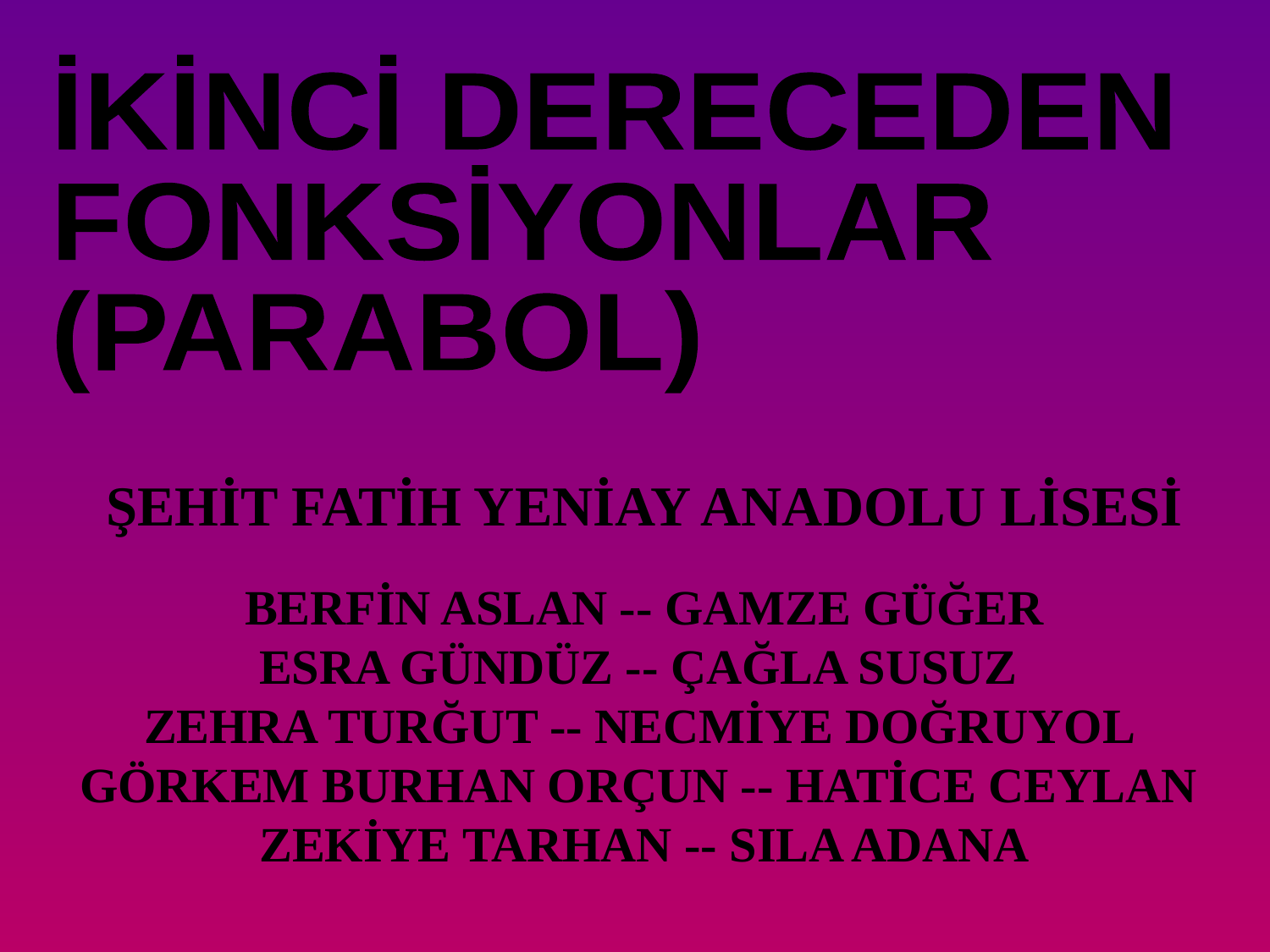

İKİNCİ DERECEDEN
FONKSİYONLAR
(PARABOL)
# ŞEHİT FATİH YENİAY ANADOLU LİSESİ BERFİN ASLAN -- GAMZE GÜĞER ESRA GÜNDÜZ -- ÇAĞLA SUSUZ ZEHRA TURĞUT -- NECMİYE DOĞRUYOL GÖRKEM BURHAN ORÇUN -- HATİCE CEYLAN ZEKİYE TARHAN -- SILA ADANA